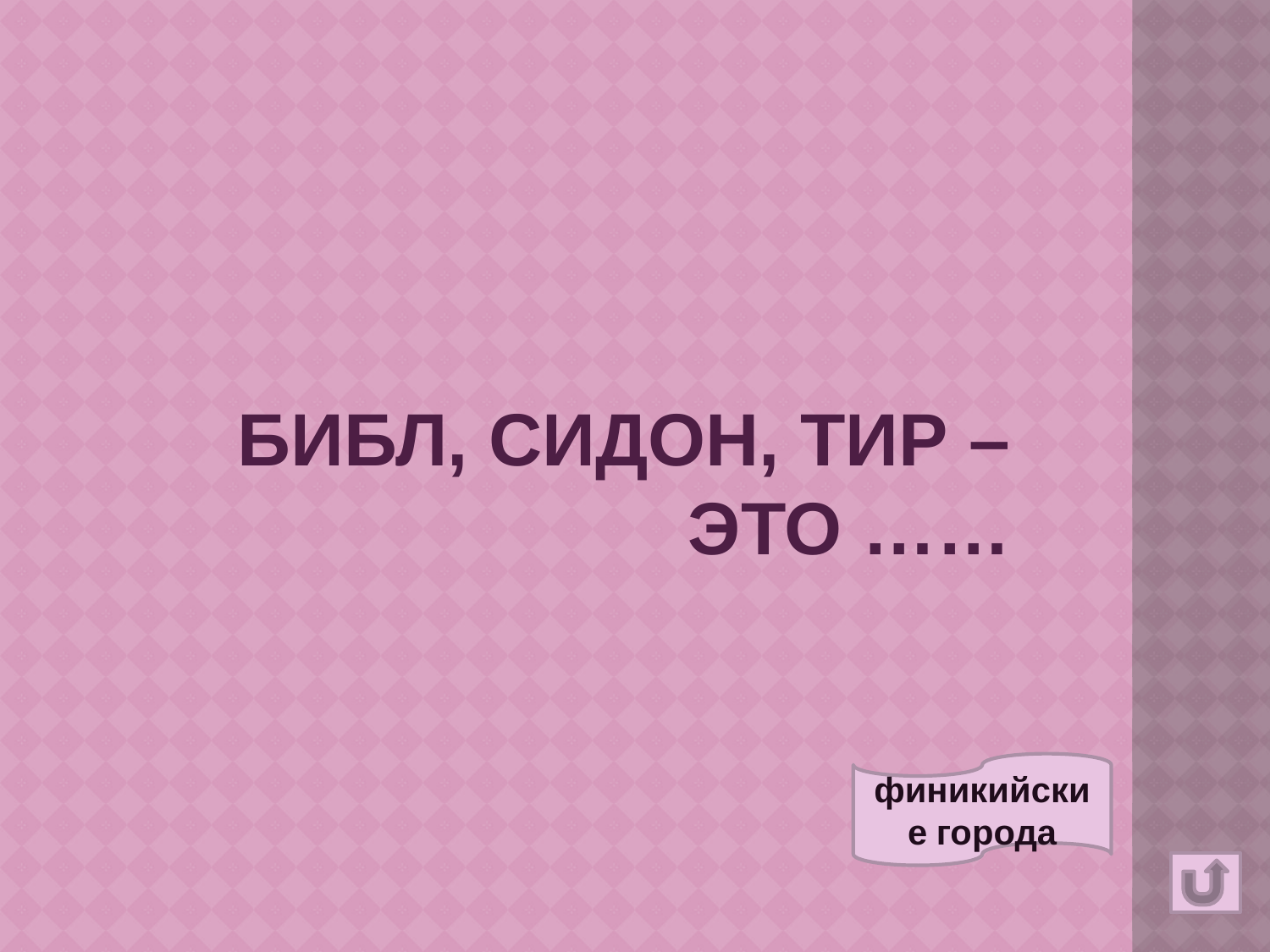

# Библ, Сидон, тир – это ……
финикийские города